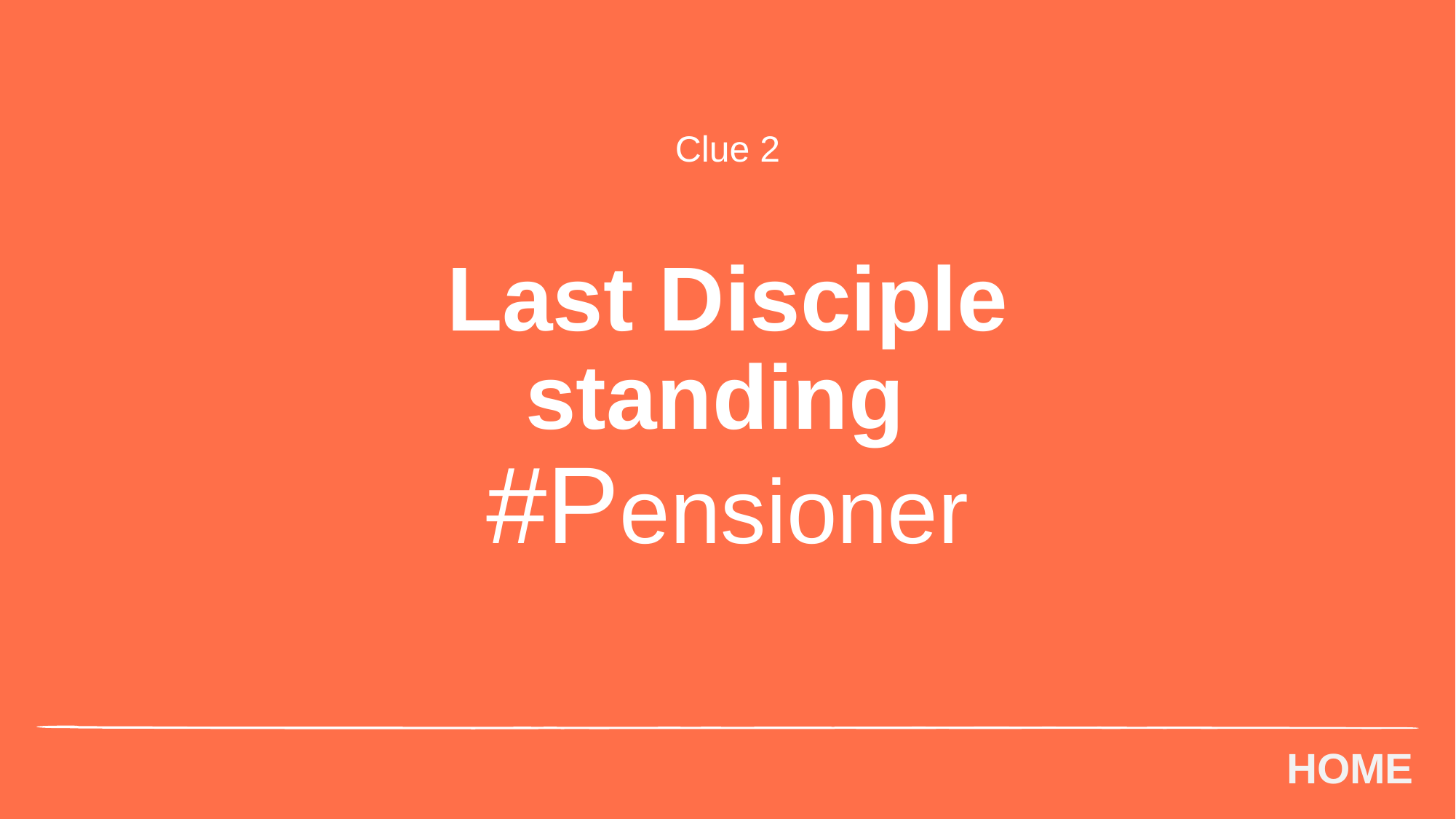

Clue 2
# Last Disciple standing #Pensioner
HOME